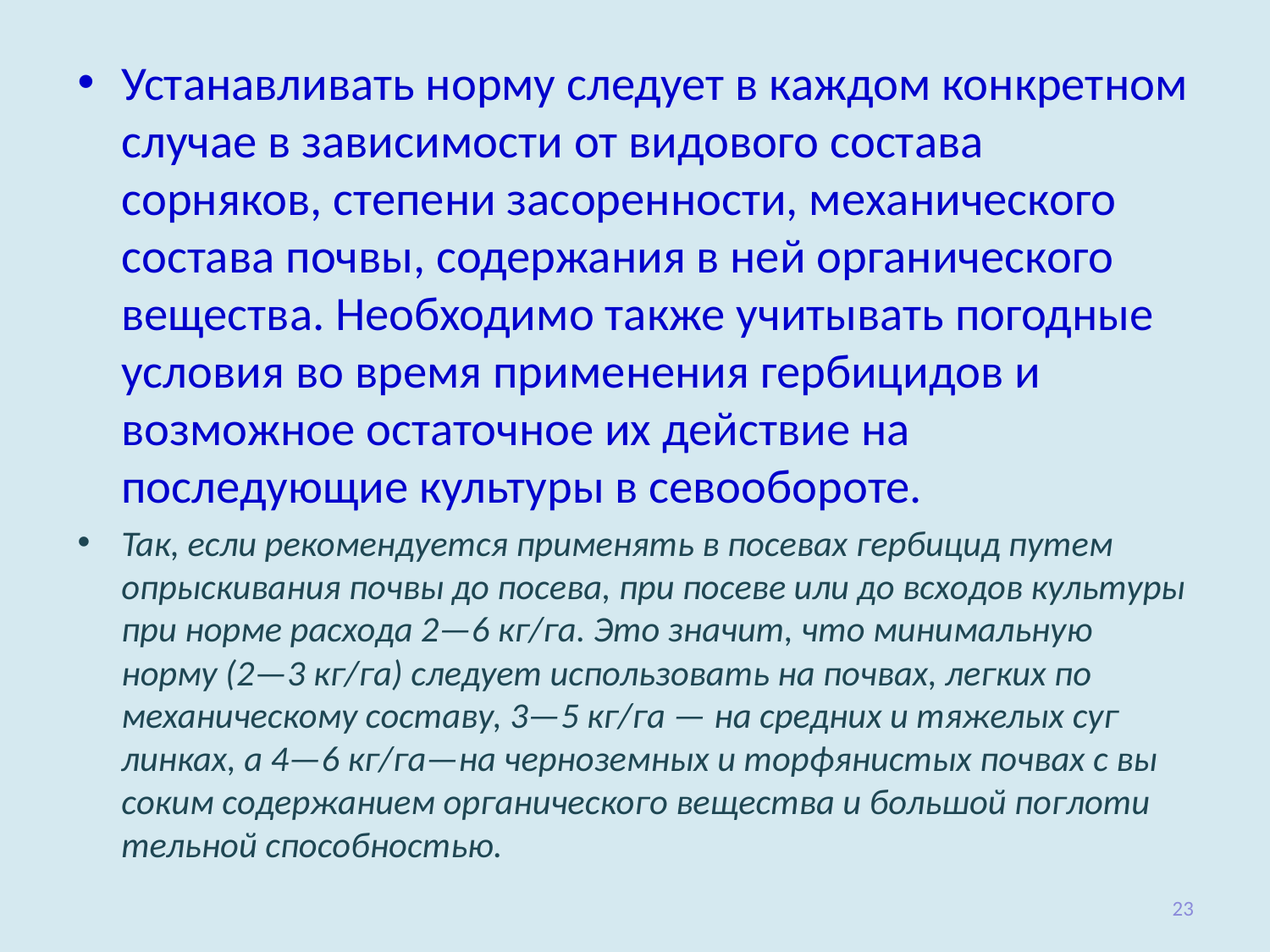

Устанавливать норму следует в каждом конкретном случае в зависимости от видового состава сорняков, степени засоренности, механического состава почвы, содержания в ней органического вещества. Необходимо также учитывать погодные условия во время применения гербицидов и возможное остаточное их действие на последующие культуры в севообороте.
Так, если рекомендуется применять в посевах гербицид путем опрыскивания почвы до посева, при посеве или до всхо­дов культуры при норме расхода 2—6 кг/га. Это значит, что мини­мальную норму (2—3 кг/га) следует использовать на почвах, легких по механическому составу, 3—5 кг/га — на средних и тяжелых суг­линках, а 4—6 кг/га—на черноземных и торфянистых почвах с вы­соким содержанием органического вещества и большой поглоти­тельной способностью.

23